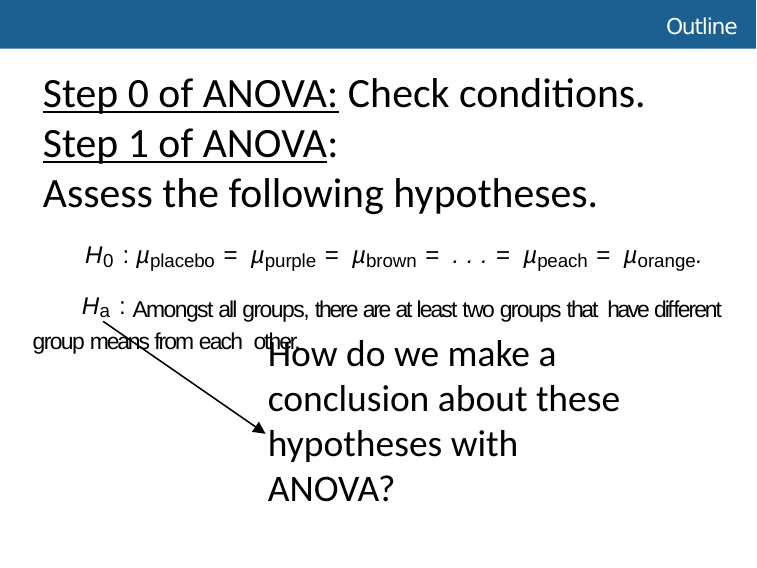

# Outline
Step 0 of ANOVA: Check conditions.
Step 1 of ANOVA:
Assess the following hypotheses.

H0 : µplacebo = µpurple = µbrown = . . . = µpeach = µorange.
	 Ha : Amongst all groups, there are at least two groups that  have diﬀerent   group means from each other.

How do we make a conclusion about these hypotheses with ANOVA?